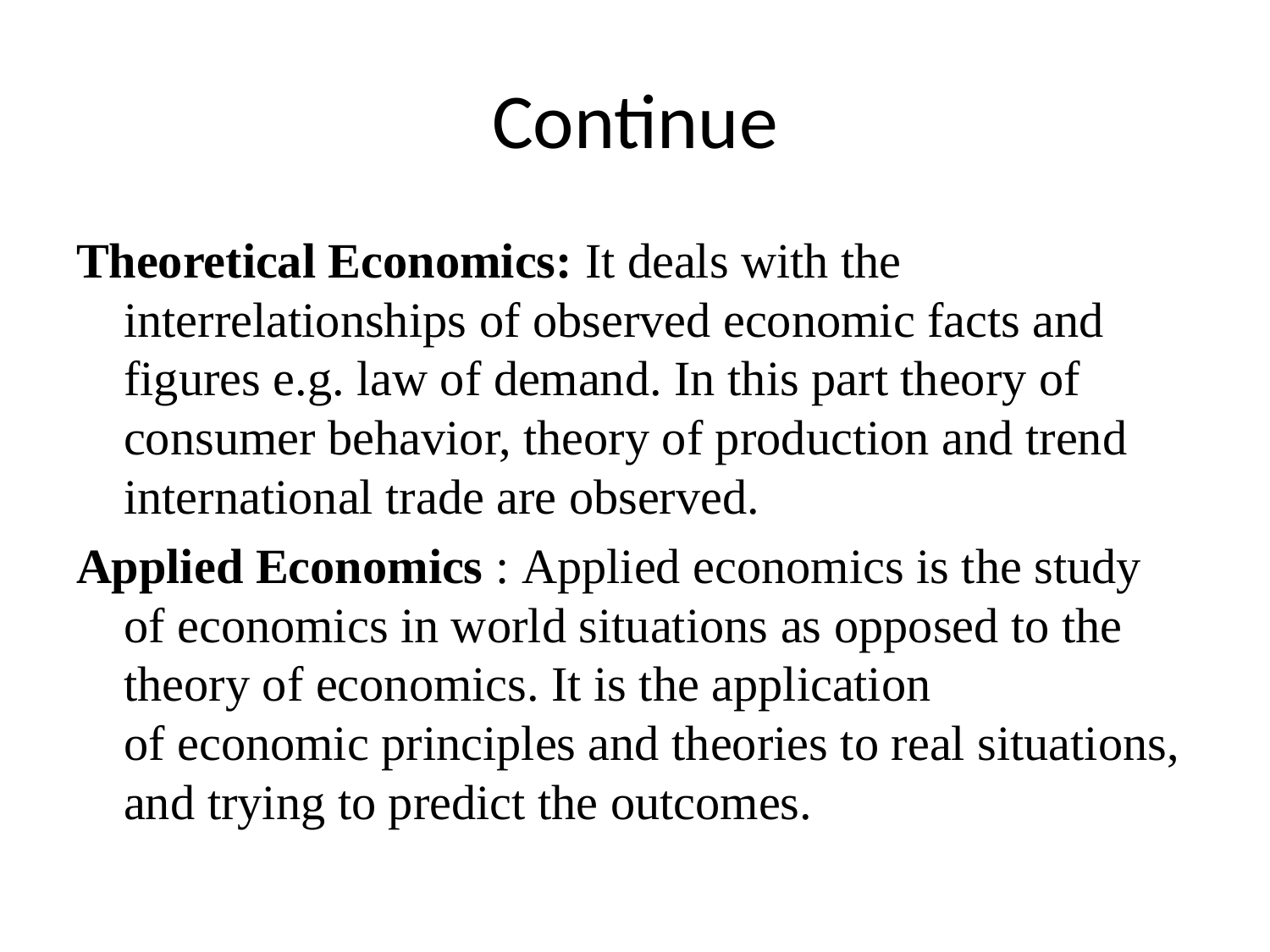

# Continue
Theoretical Economics: It deals with the interrelationships of observed economic facts and figures e.g. law of demand. In this part theory of consumer behavior, theory of production and trend international trade are observed.
Applied Economics : Applied economics is the study of economics in world situations as opposed to the theory of economics. It is the application of economic principles and theories to real situations, and trying to predict the outcomes.